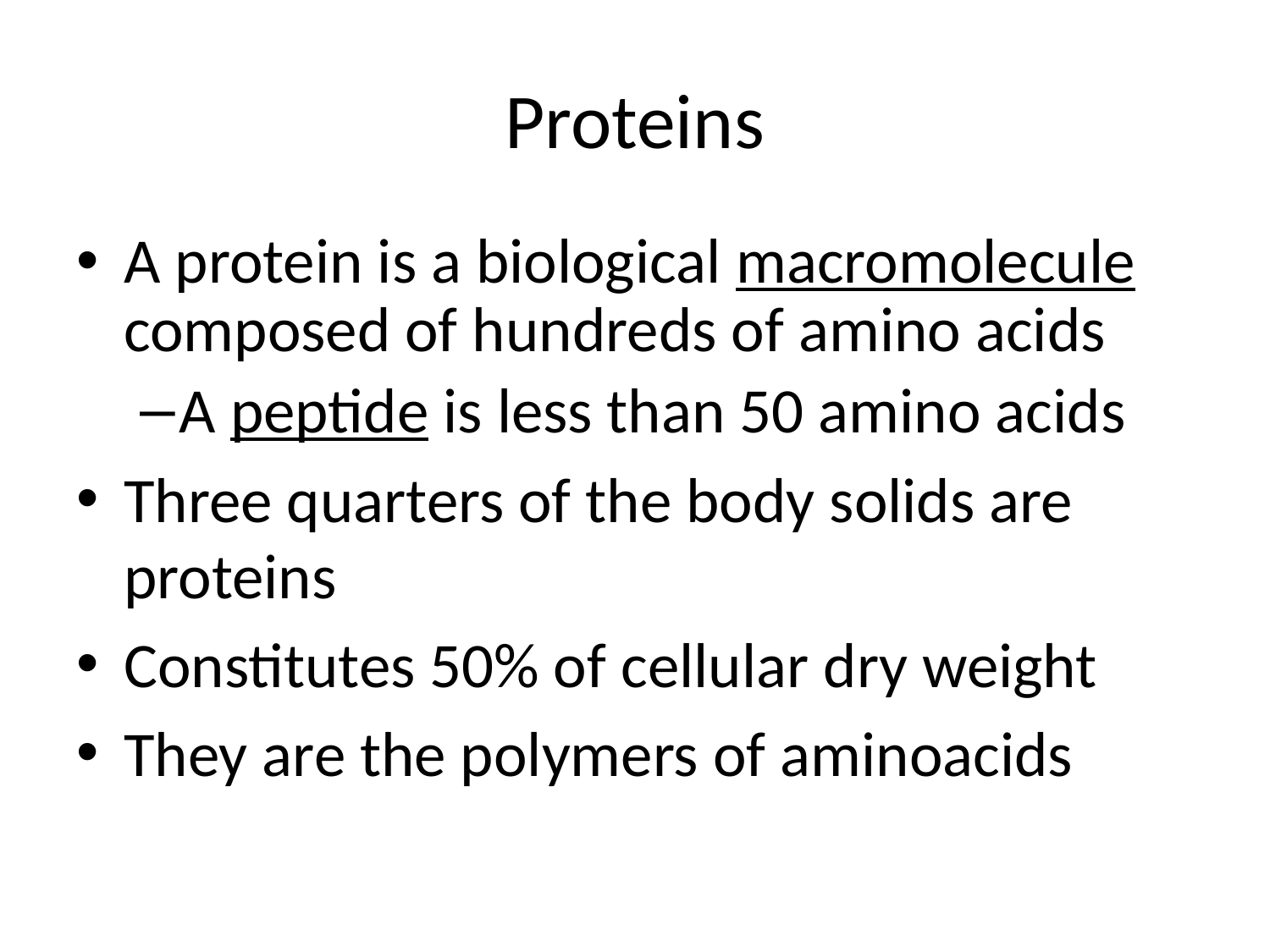

# Proteins
A protein is a biological macromolecule composed of hundreds of amino acids
A peptide is less than 50 amino acids
Three quarters of the body solids are proteins
Constitutes 50% of cellular dry weight
They are the polymers of aminoacids